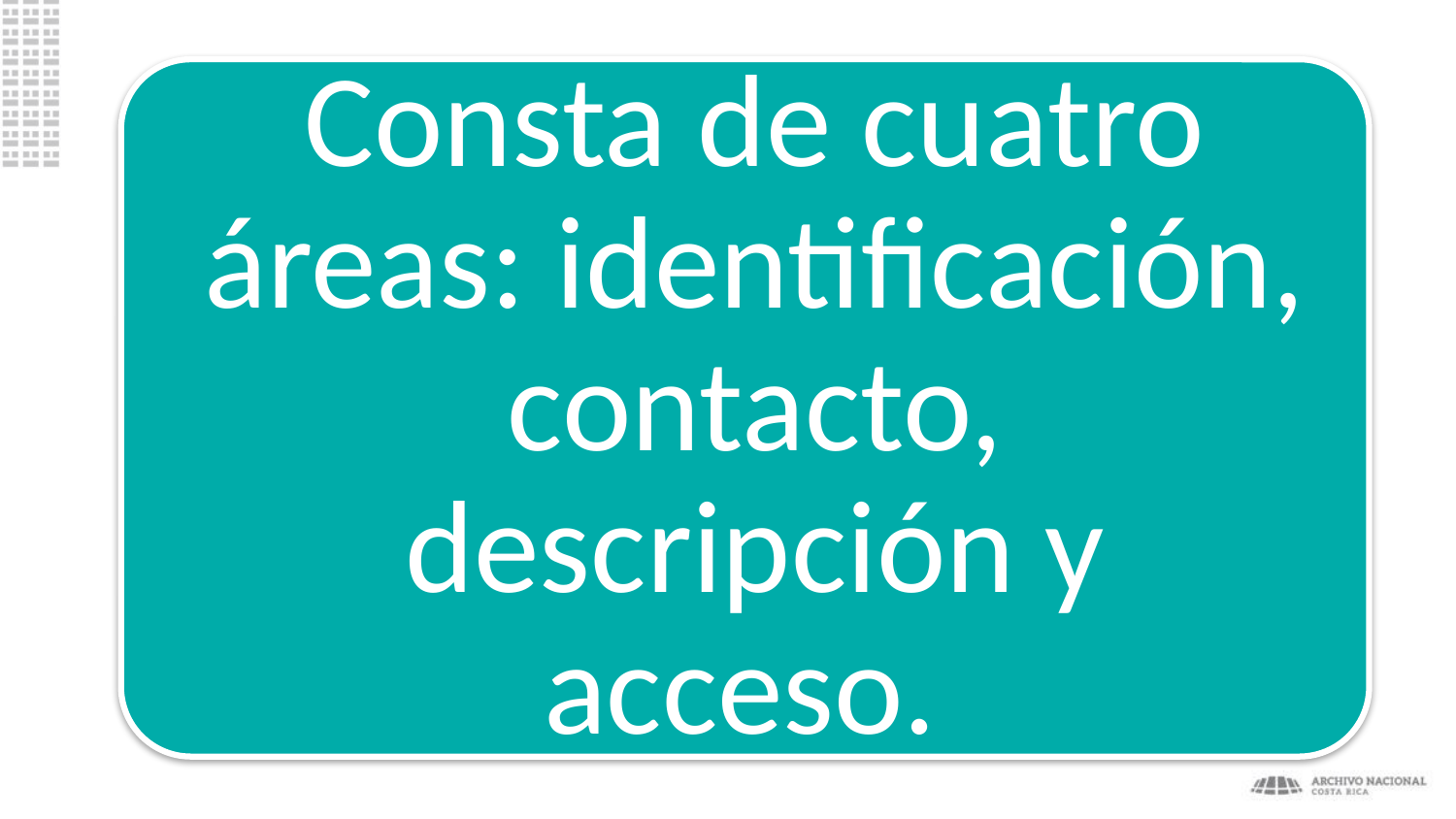

Consta de cuatro áreas: identificación, contacto, descripción y acceso.